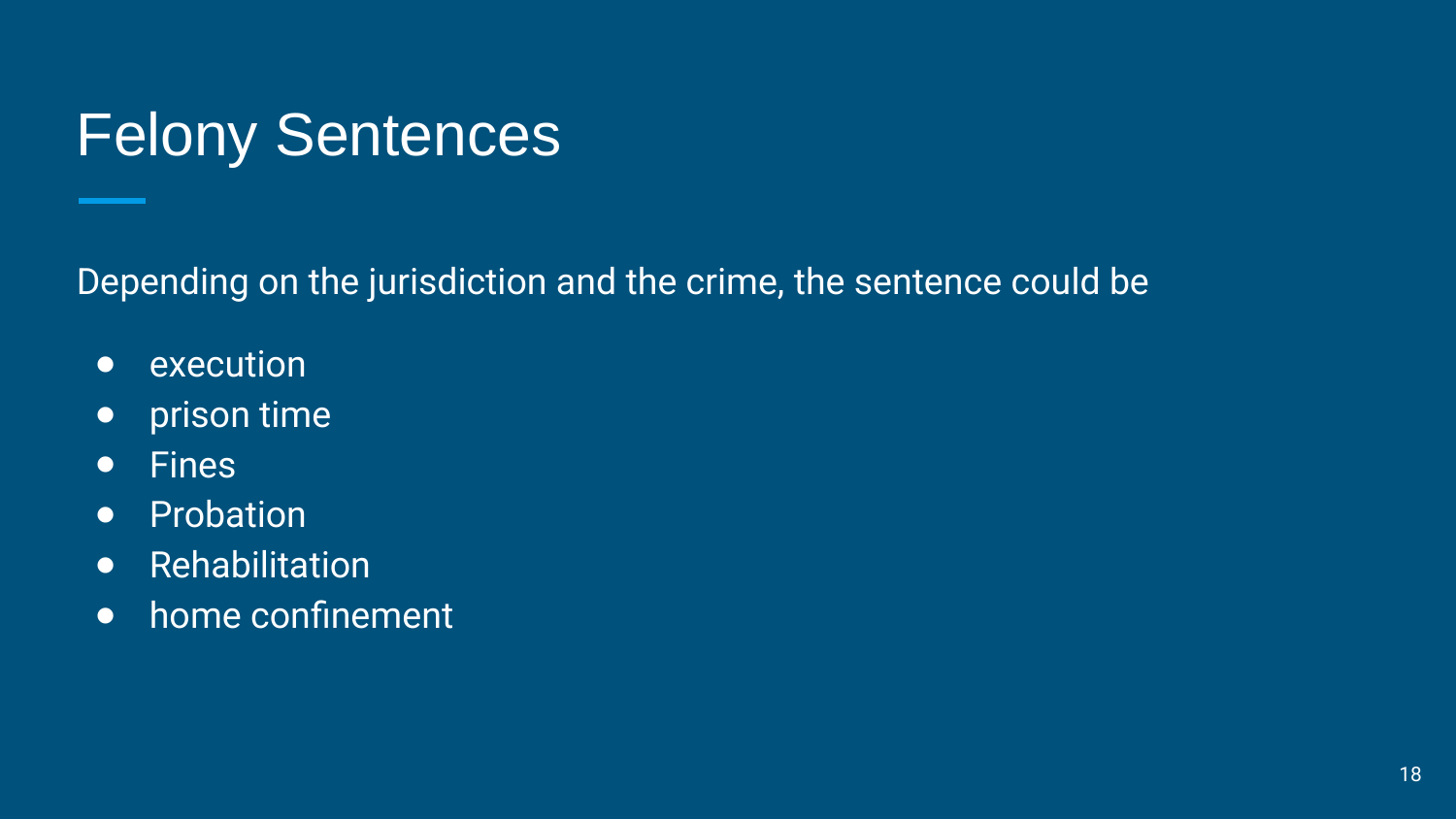

# Felony Sentences
Depending on the jurisdiction and the crime, the sentence could be
execution
prison time
Fines
Probation
Rehabilitation
home confinement
18